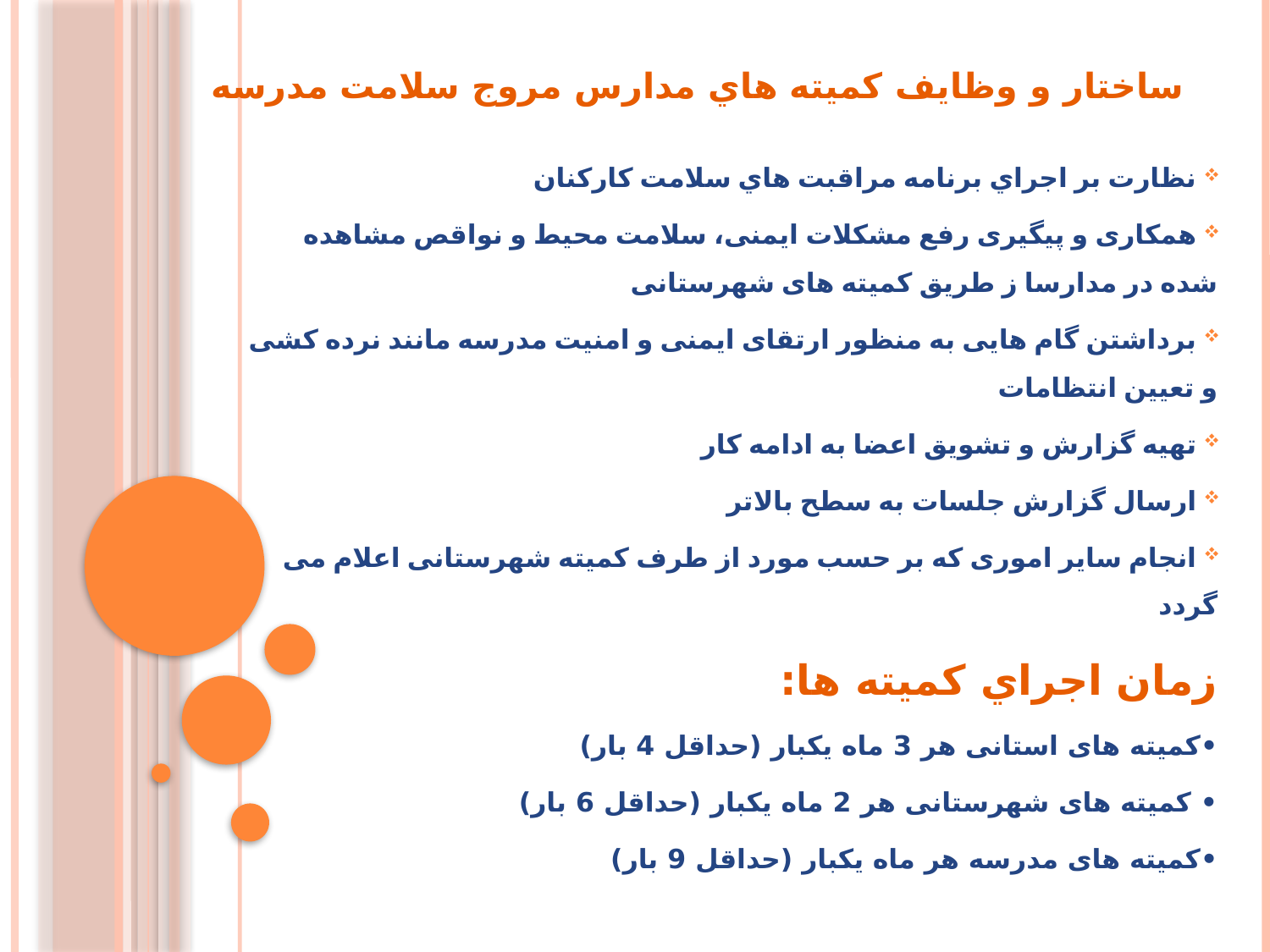

# ساختار و وظايف كميته هاي مدارس مروج سلامت مدرسه
 نظارت بر اجراي برنامه مراقبت هاي سلامت كاركنان
 همکاری و پیگیری رفع مشکلات ایمنی، سلامت محیط و نواقص مشاهده شده در مدارسا ز طریق کمیته های شهرستانی
 برداشتن گام هایی به منظور ارتقای ایمنی و امنیت مدرسه مانند نرده کشی و تعیین انتظامات
 تهیه گزارش و تشویق اعضا به ادامه کار
 ارسال گزارش جلسات به سطح بالاتر
 انجام سایر اموری که بر حسب مورد از طرف کمیته شهرستانی اعلام می گردد
زمان اجراي كميته ها:
•کمیته های استانی هر 3 ماه یکبار (حداقل 4 بار)
• کمیته های شهرستانی هر 2 ماه یکبار (حداقل 6 بار)
•کمیته های مدرسه هر ماه یکبار (حداقل 9 بار)